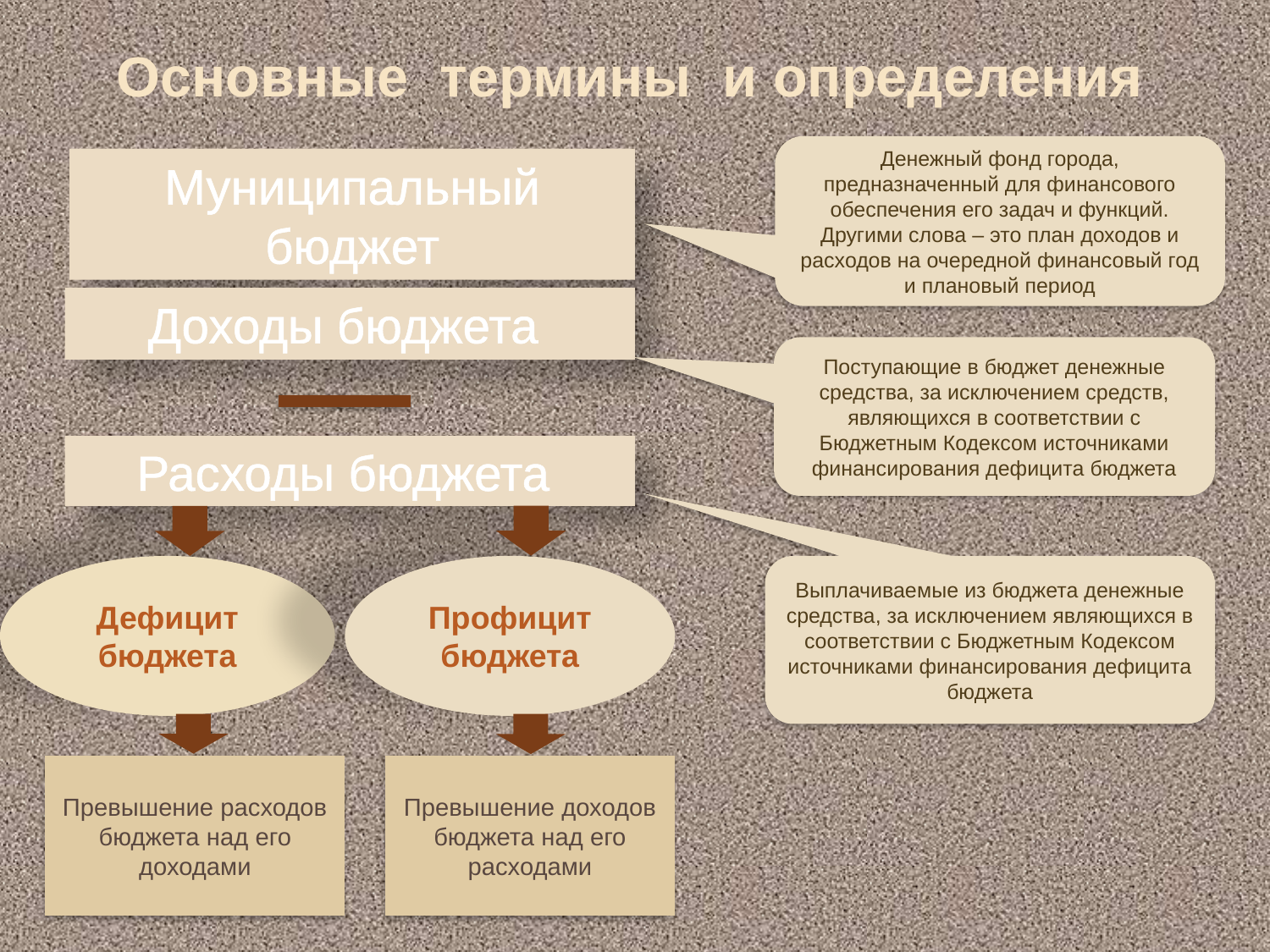

Основные  термины  и определения
Денежный фонд города, предназначенный для финансового обеспечения его задач и функций. Другими слова – это план доходов и расходов на очередной финансовый год и плановый период
Муниципальный бюджет
Доходы бюджета
Поступающие в бюджет денежные средства, за исключением средств, являющихся в соответствии с Бюджетным Кодексом источниками финансирования дефицита бюджета

Расходы бюджета

Дефицит бюджета
Профицит бюджета
Выплачиваемые из бюджета денежные средства, за исключением являющихся в соответствии с Бюджетным Кодексом источниками финансирования дефицита бюджета

Превышение расходов бюджета над его доходами
Превышение доходов бюджета над его расходами